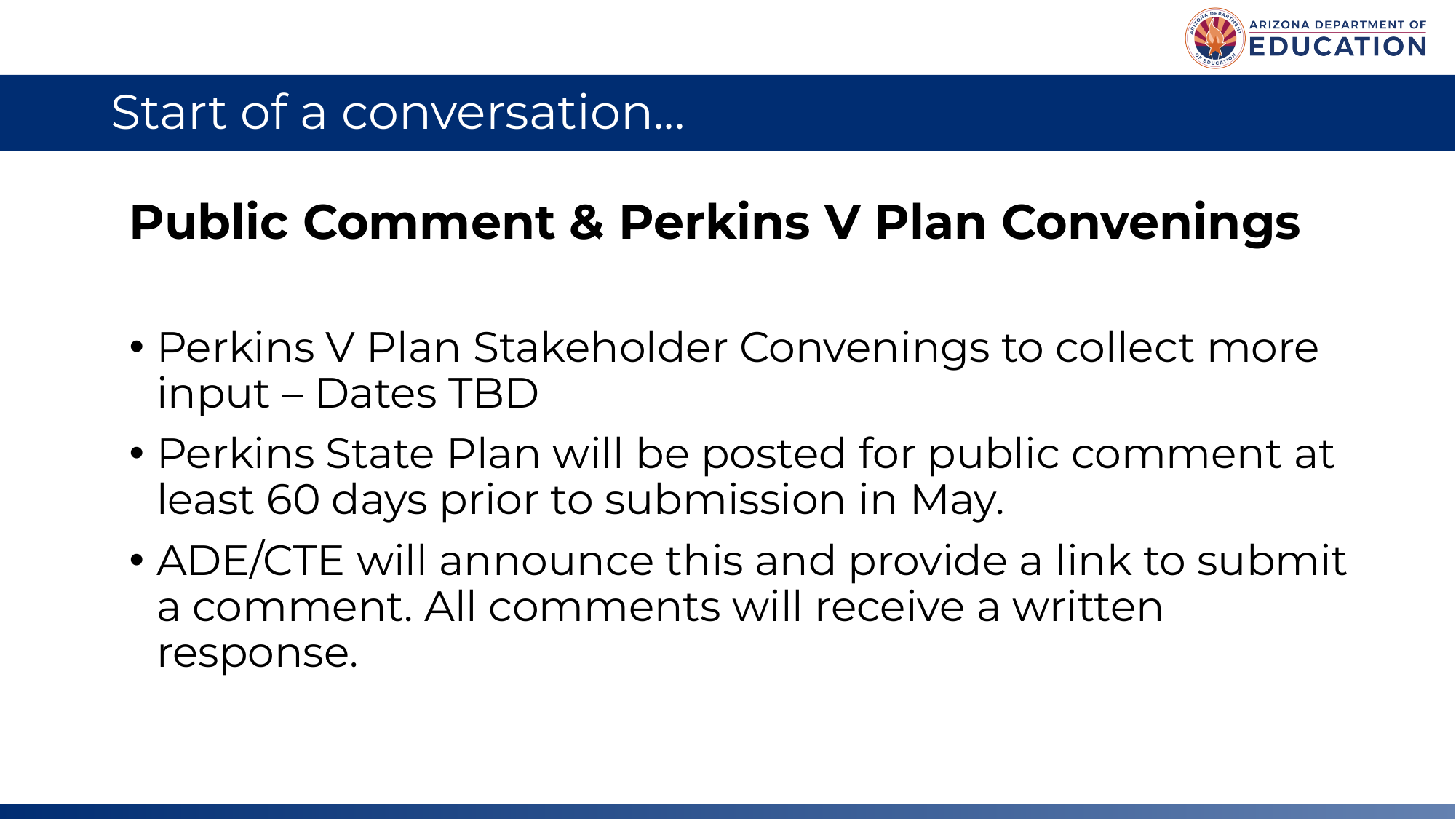

# Start of a conversation...
Public Comment & Perkins V Plan Convenings

Perkins V Plan Stakeholder Convenings to collect more input – Dates TBD
Perkins State Plan will be posted for public comment at least 60 days prior to submission in May.
ADE/CTE will announce this and provide a link to submit a comment. All comments will receive a written response.